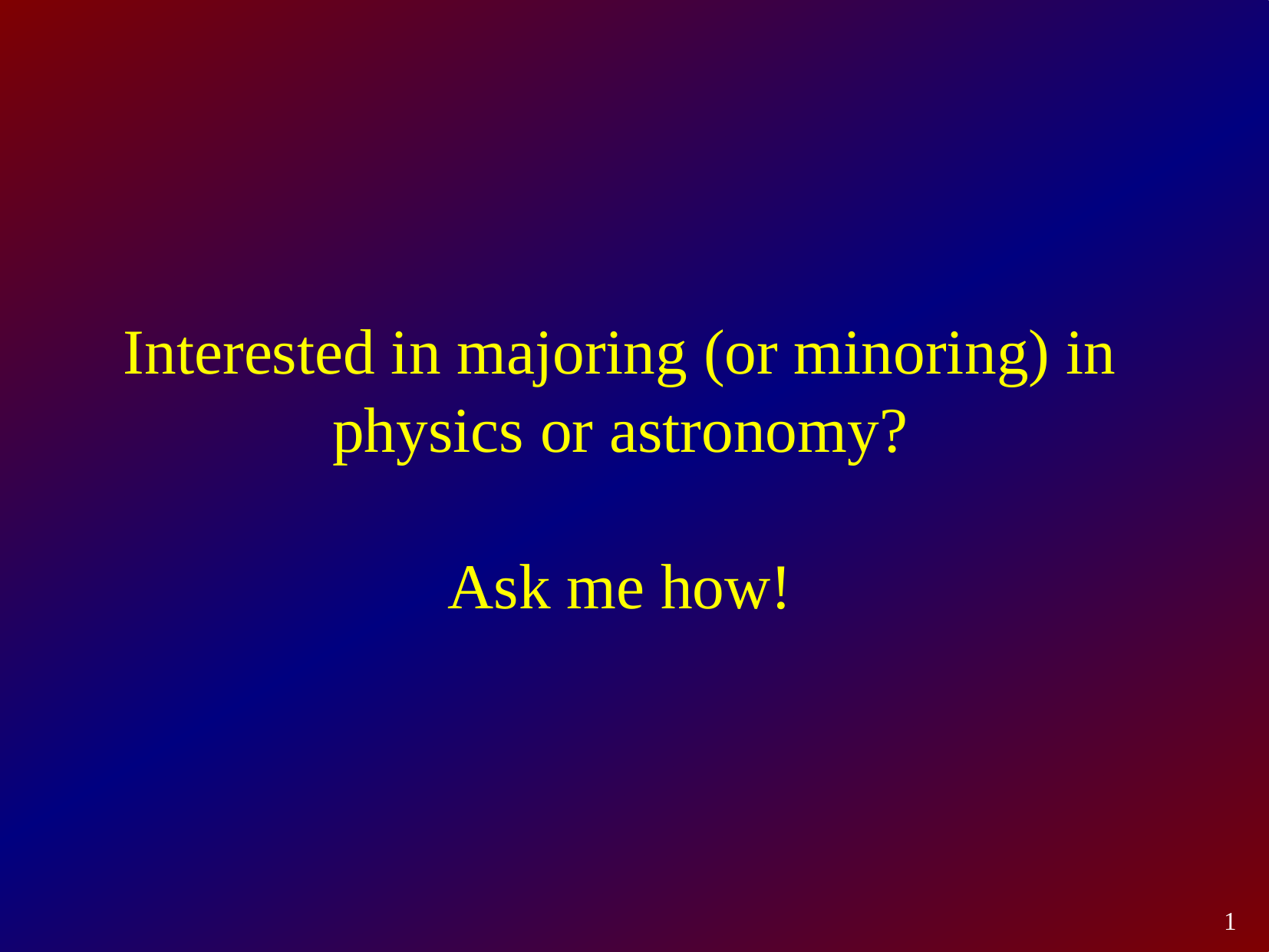

Interested in majoring (or minoring) in physics or astronomy?
Ask me how!
1